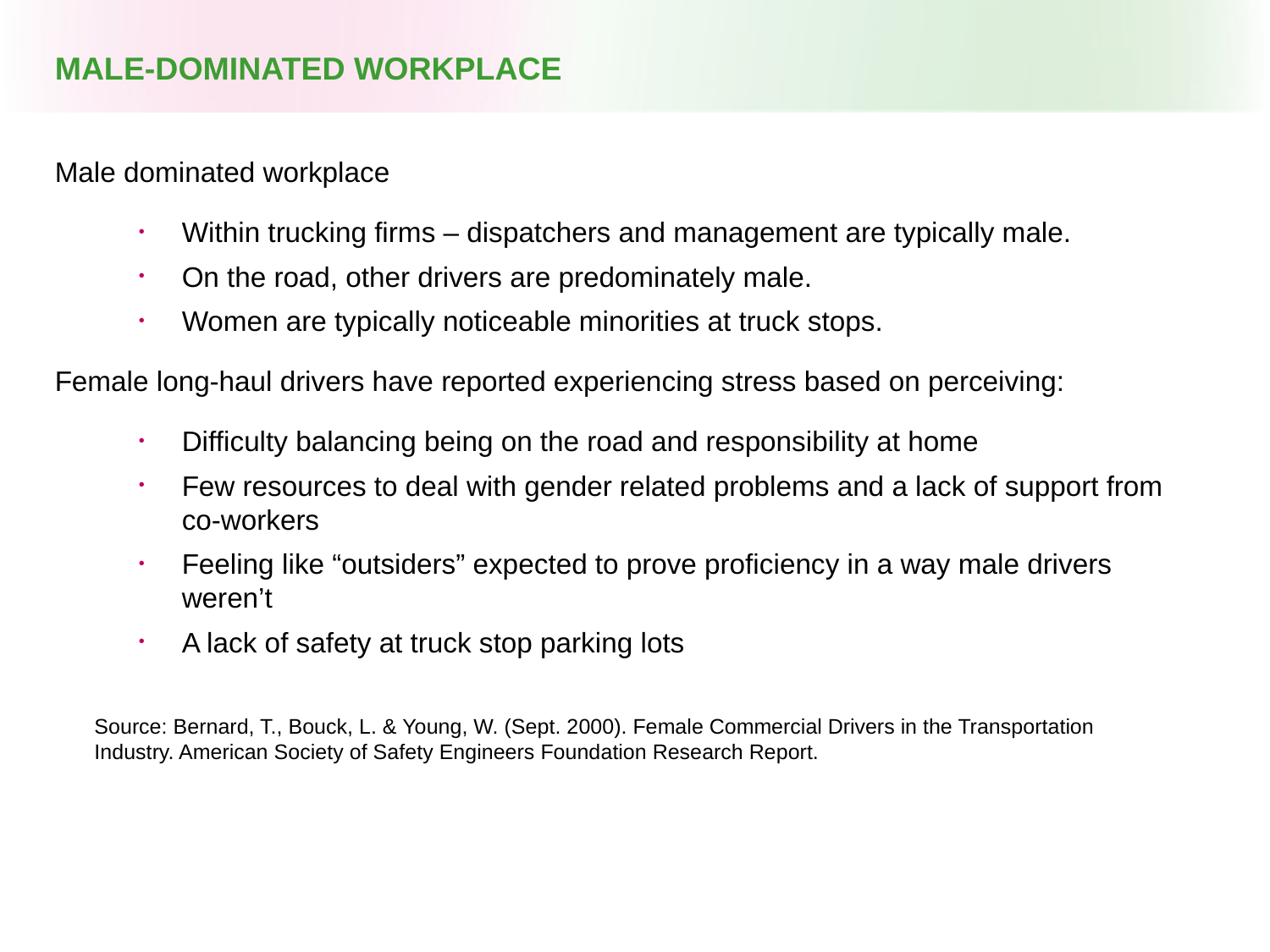

MALE-DOMINATED WORKPLACE
Male dominated workplace
Within trucking firms – dispatchers and management are typically male.
On the road, other drivers are predominately male.
Women are typically noticeable minorities at truck stops.
Female long-haul drivers have reported experiencing stress based on perceiving:
Difficulty balancing being on the road and responsibility at home
Few resources to deal with gender related problems and a lack of support from co-workers
Feeling like “outsiders” expected to prove proficiency in a way male drivers weren’t
A lack of safety at truck stop parking lots

Source: Bernard, T., Bouck, L. & Young, W. (Sept. 2000). Female Commercial Drivers in the Transportation Industry. American Society of Safety Engineers Foundation Research Report.